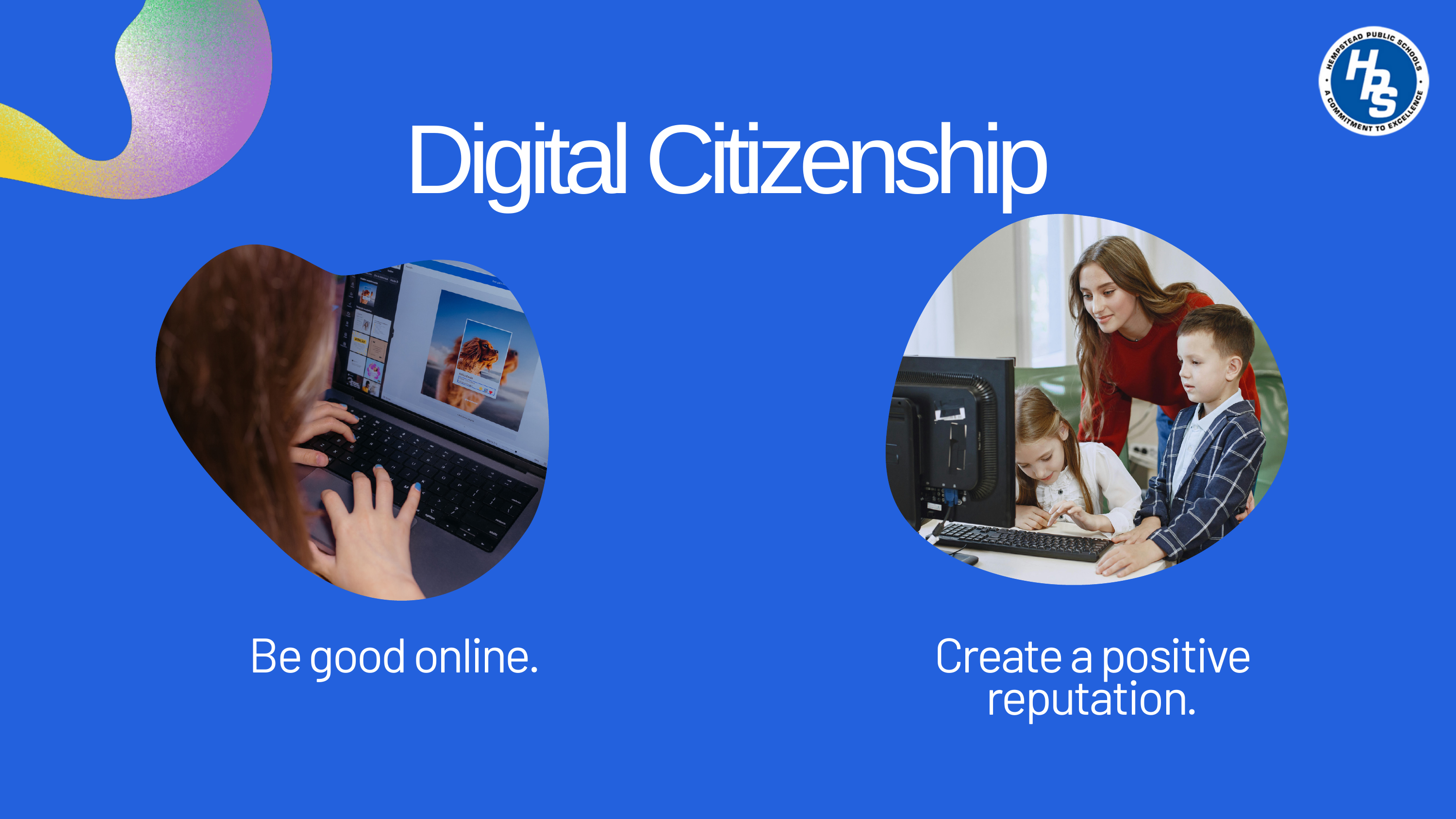

Digital Citizenship

Be good online.
Create a positive reputation.